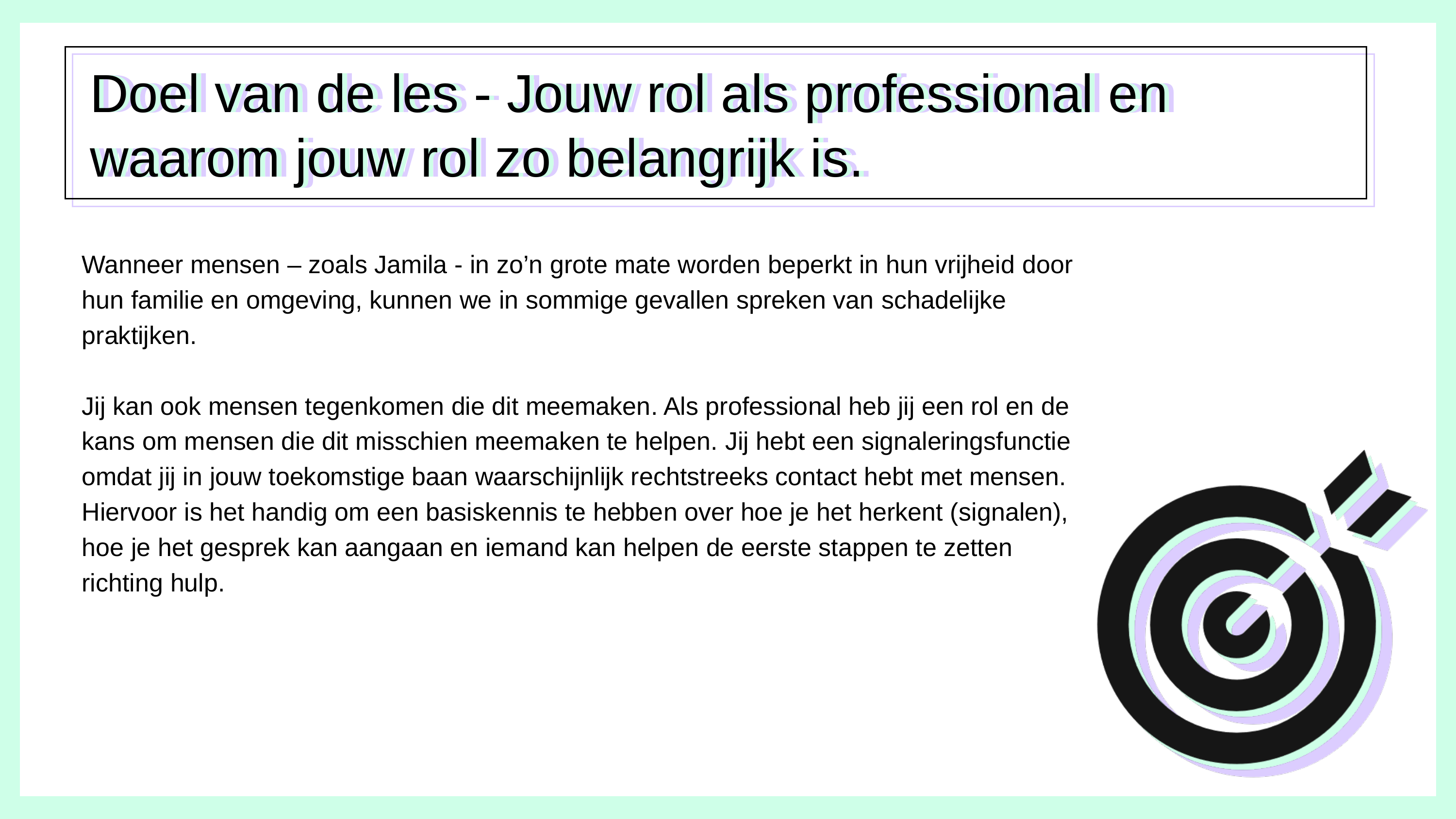

Doel van de les - Jouw rol als professional en waarom jouw rol zo belangrijk is.
Doel van de les - Jouw rol als professional en waarom jouw rol zo belangrijk is.
Doel van de les - Jouw rol als professional en waarom jouw rol zo belangrijk is.
Wanneer mensen – zoals Jamila - in zo’n grote mate worden beperkt in hun vrijheid door hun familie en omgeving, kunnen we in sommige gevallen spreken van schadelijke praktijken.

Jij kan ook mensen tegenkomen die dit meemaken. Als professional heb jij een rol en de kans om mensen die dit misschien meemaken te helpen. Jij hebt een signaleringsfunctie omdat jij in jouw toekomstige baan waarschijnlijk rechtstreeks contact hebt met mensen. Hiervoor is het handig om een basiskennis te hebben over hoe je het herkent (signalen), hoe je het gesprek kan aangaan en iemand kan helpen de eerste stappen te zetten richting hulp.